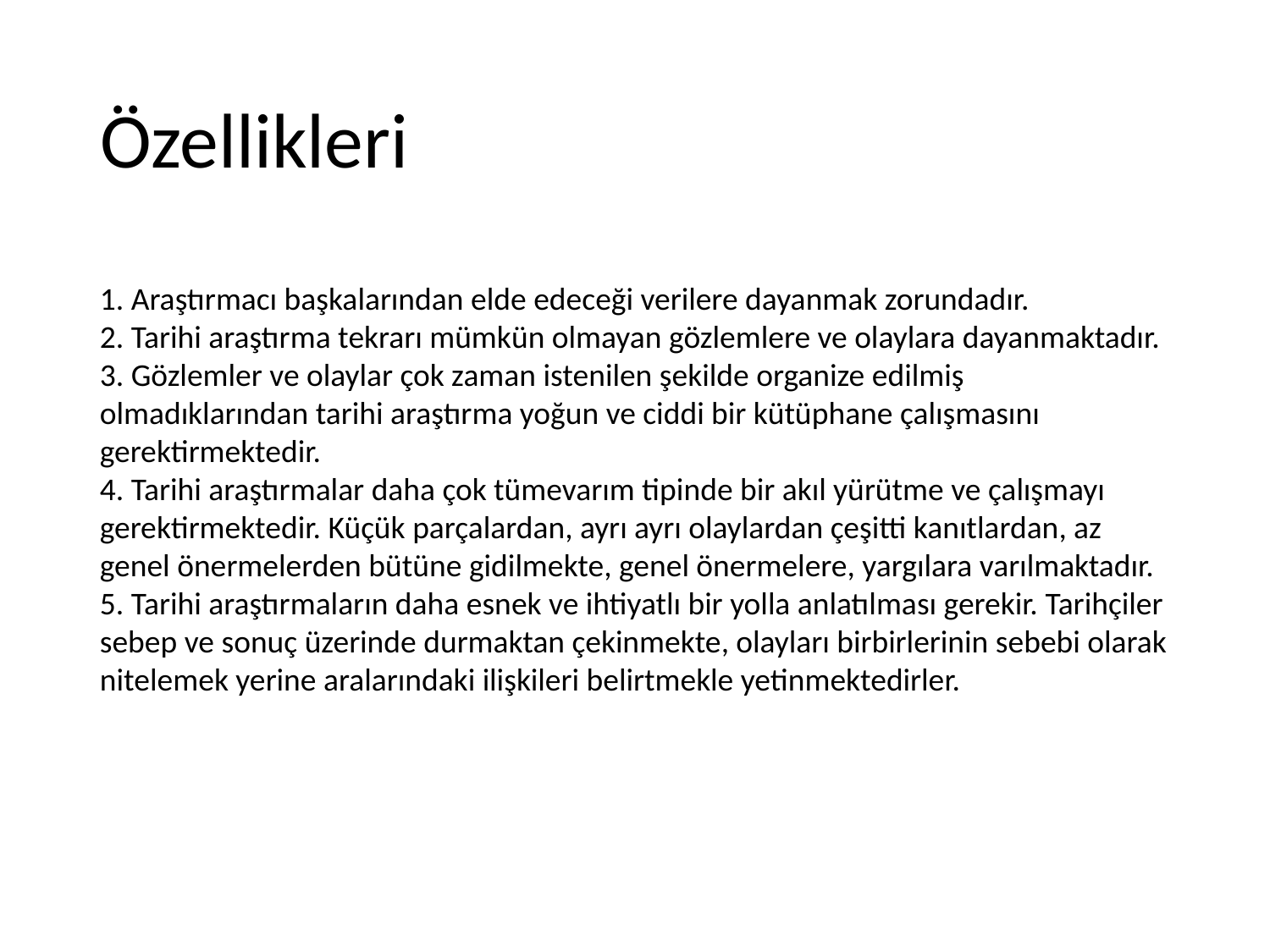

# Özellikleri
1. Araştırmacı başkalarından elde edeceği verilere dayanmak zorundadır.
2. Tarihi araştırma tekrarı mümkün olmayan gözlemlere ve olaylara dayanmaktadır.
3. Gözlemler ve olaylar çok zaman istenilen şekilde organize edilmiş olmadıklarından tarihi araştırma yoğun ve ciddi bir kütüphane çalışmasını gerektirmektedir.
4. Tarihi araştırmalar daha çok tümevarım tipinde bir akıl yürütme ve çalışmayı gerektirmektedir. Küçük parçalardan, ayrı ayrı olaylardan çeşitti kanıtlardan, az genel önermelerden bütüne gidilmekte, genel önermelere, yargılara varılmaktadır.
5. Tarihi araştırmaların daha esnek ve ihtiyatlı bir yolla anlatılması gerekir. Tarihçiler sebep ve sonuç üzerinde durmaktan çekinmekte, olayları birbirlerinin sebebi olarak nitelemek yerine aralarındaki ilişkileri belirtmekle yetinmektedirler.